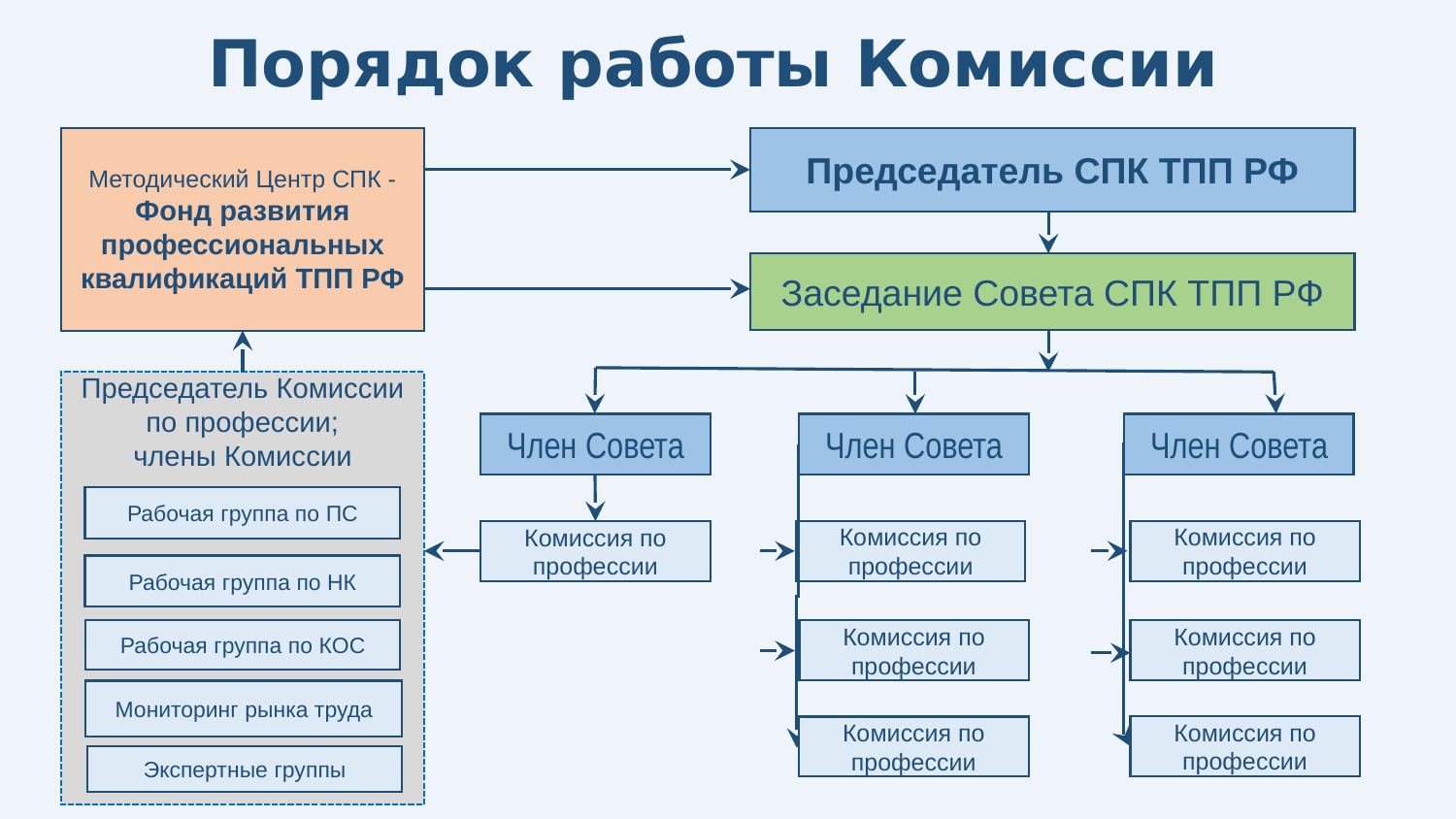

Порядок работы Комиссии

Методический Центр СПК -
Фонд развития профессиональных квалификаций ТПП РФ

Председатель СПК ТПП РФ
Заседание Совета СПК ТПП РФ
Председатель Комиссии по профессии;
члены Комиссии

Член Совета
Член Совета
Член Совета
Рабочая группа по ПС
Комиссия по профессии
Комиссия по профессии
Комиссия по профессии
Рабочая группа по НК
Рабочая группа по КОС
Комиссия по профессии
Комиссия по профессии
Мониторинг рынка труда
Комиссия по профессии
Комиссия по профессии
Экспертные группы